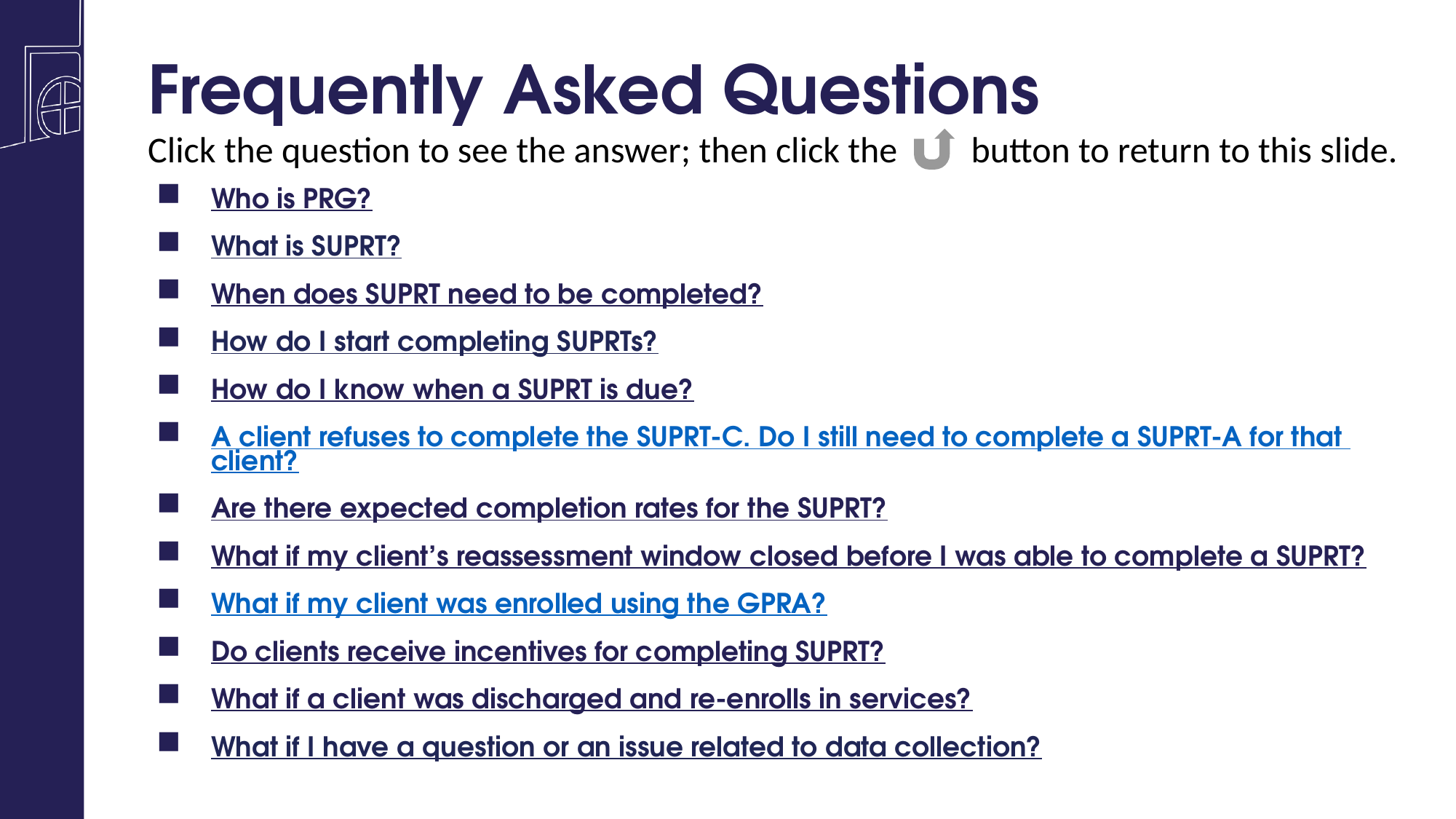

Frequently Asked Questions

Click the question to see the answer; then click the         button to return to this slide.
Who is PRG?
What is SUPRT?
When does SUPRT need to be completed?
How do I start completing SUPRTs?
How do I know when a SUPRT is due?
A client refuses to complete the SUPRT-C. Do I still need to complete a SUPRT-A for that client?
Are there expected completion rates for the SUPRT?
What if my client’s reassessment window closed before I was able to complete a SUPRT?
What if my client was enrolled using the GPRA?
Do clients receive incentives for completing SUPRT?
What if a client was discharged and re-enrolls in services?
What if I have a question or an issue related to data collection?